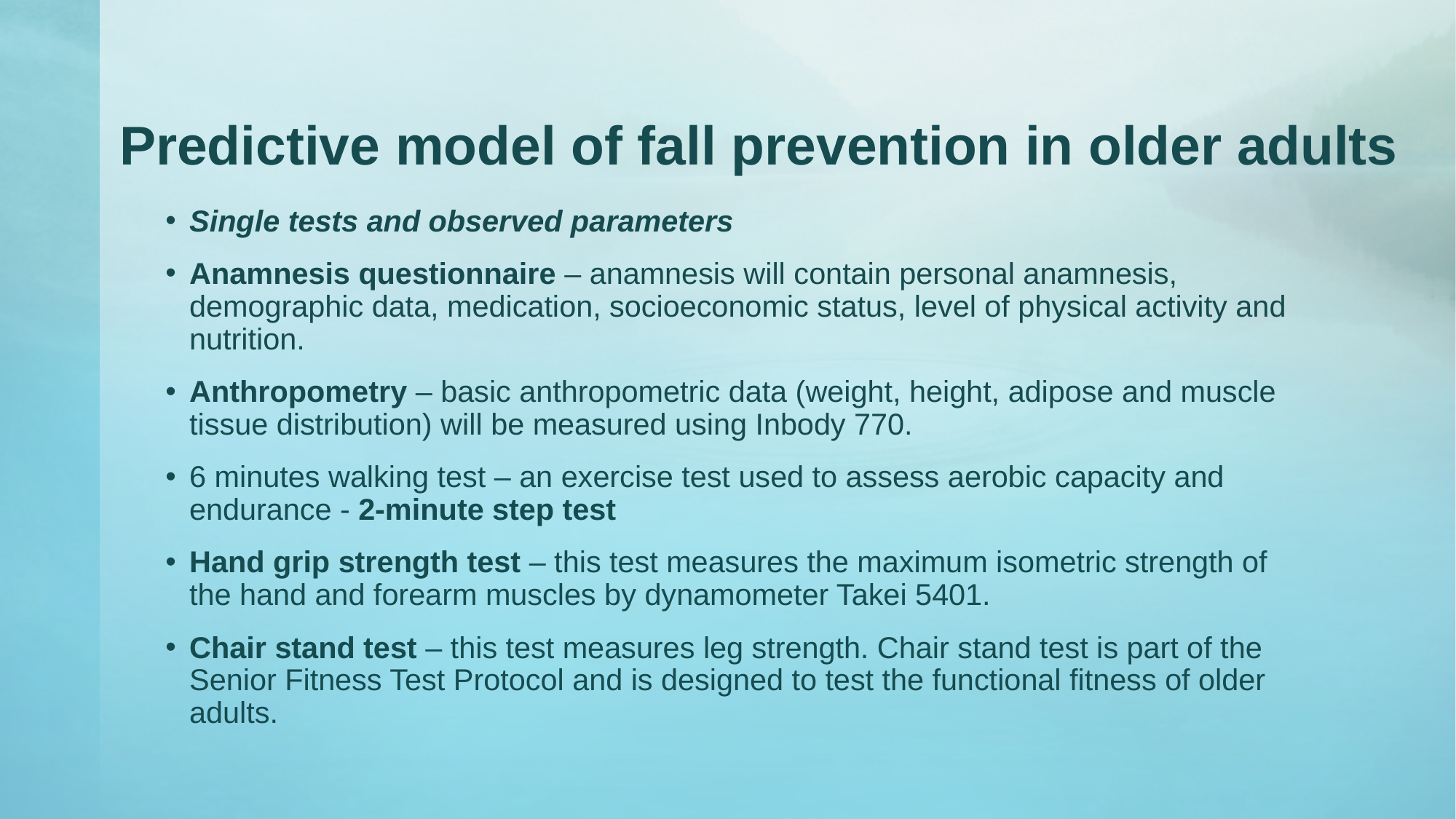

# Predictive model of fall prevention in older adults
Single tests and observed parameters
Anamnesis questionnaire – anamnesis will contain personal anamnesis, demographic data, medication, socioeconomic status, level of physical activity and nutrition.
Anthropometry – basic anthropometric data (weight, height, adipose and muscle tissue distribution) will be measured using Inbody 770.
6 minutes walking test – an exercise test used to assess aerobic capacity and endurance - 2-minute step test
Hand grip strength test – this test measures the maximum isometric strength of the hand and forearm muscles by dynamometer Takei 5401.
Chair stand test – this test measures leg strength. Chair stand test is part of the Senior Fitness Test Protocol and is designed to test the functional fitness of older adults.